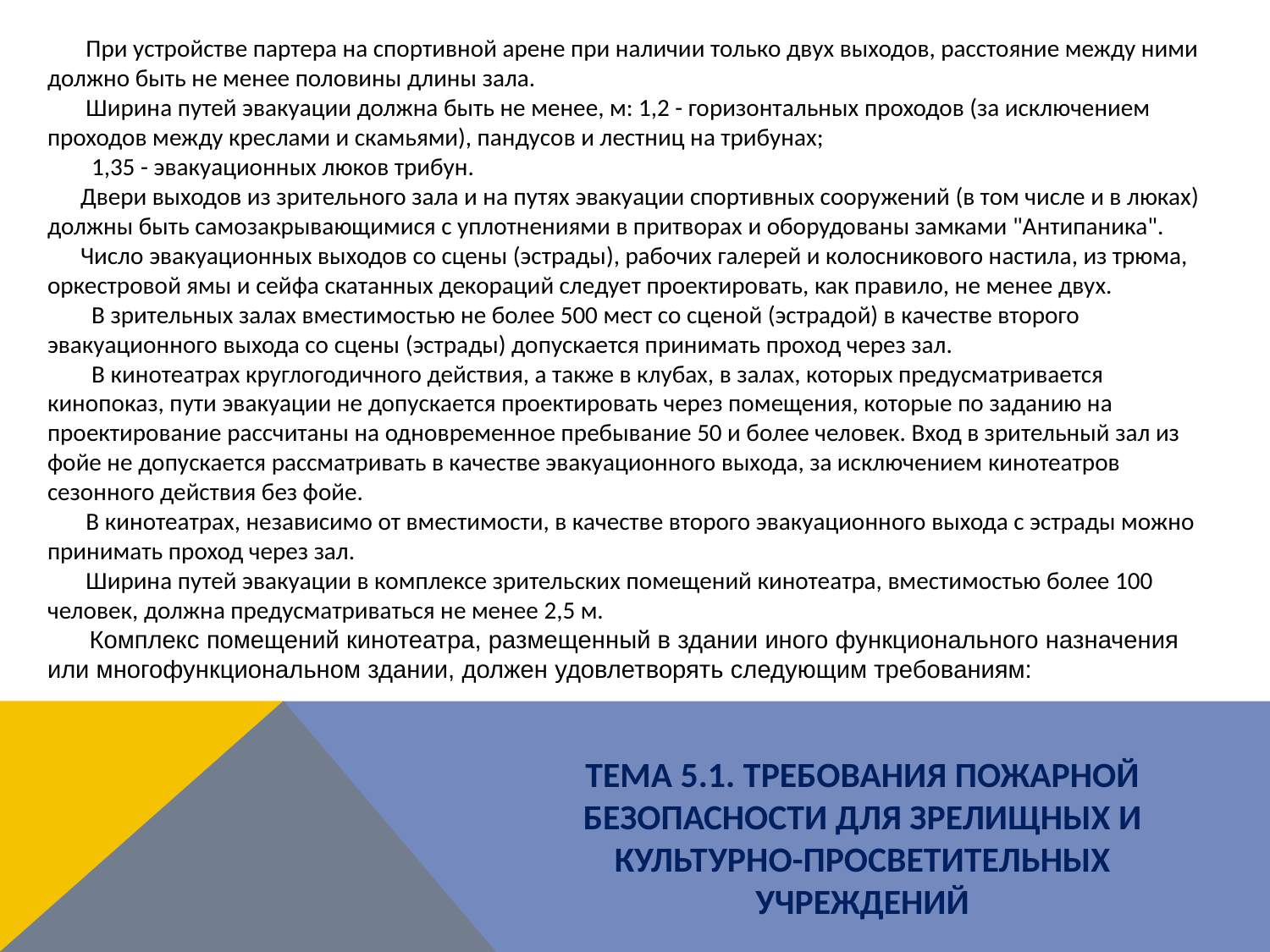

При устройстве партера на спортивной арене при наличии только двух выходов, расстояние между ними должно быть не менее половины длины зала.
       Ширина путей эвакуации должна быть не менее, м: 1,2 - горизонтальных проходов (за исключением проходов между креслами и скамьями), пандусов и лестниц на трибунах;
        1,35 - эвакуационных люков трибун.
      Двери выходов из зрительного зала и на путях эвакуации спортивных сооружений (в том числе и в люках) должны быть самозакрывающимися с уплотнениями в притворах и оборудованы замками "Антипаника".
      Число эвакуационных выходов со сцены (эстрады), рабочих галерей и колосникового настила, из трюма, оркестровой ямы и сейфа скатанных декораций следует проектировать, как правило, не менее двух.
        В зрительных залах вместимостью не более 500 мест со сценой (эстрадой) в качестве второго эвакуационного выхода со сцены (эстрады) допускается принимать проход через зал.
        В кинотеатрах круглогодичного действия, а также в клубах, в залах, которых предусматривается кинопоказ, пути эвакуации не допускается проектировать через помещения, которые по заданию на проектирование рассчитаны на одновременное пребывание 50 и более человек. Вход в зрительный зал из фойе не допускается рассматривать в качестве эвакуационного выхода, за исключением кинотеатров сезонного действия без фойе.
       В кинотеатрах, независимо от вместимости, в качестве второго эвакуационного выхода с эстрады можно принимать проход через зал.
       Ширина путей эвакуации в комплексе зрительских помещений кинотеатра, вместимостью более 100 человек, должна предусматриваться не менее 2,5 м.
      Комплекс помещений кинотеатра, размещенный в здании иного функционального назначения или многофункциональном здании, должен удовлетворять следующим требованиям:
ТЕМА 5.1. ТРЕБОВАНИЯ ПОЖАРНОЙ БЕЗОПАСНОСТИ ДЛЯ ЗРЕЛИЩНЫХ И КУЛЬТУРНО-ПРОСВЕТИТЕЛЬНЫХ УЧРЕЖДЕНИЙ